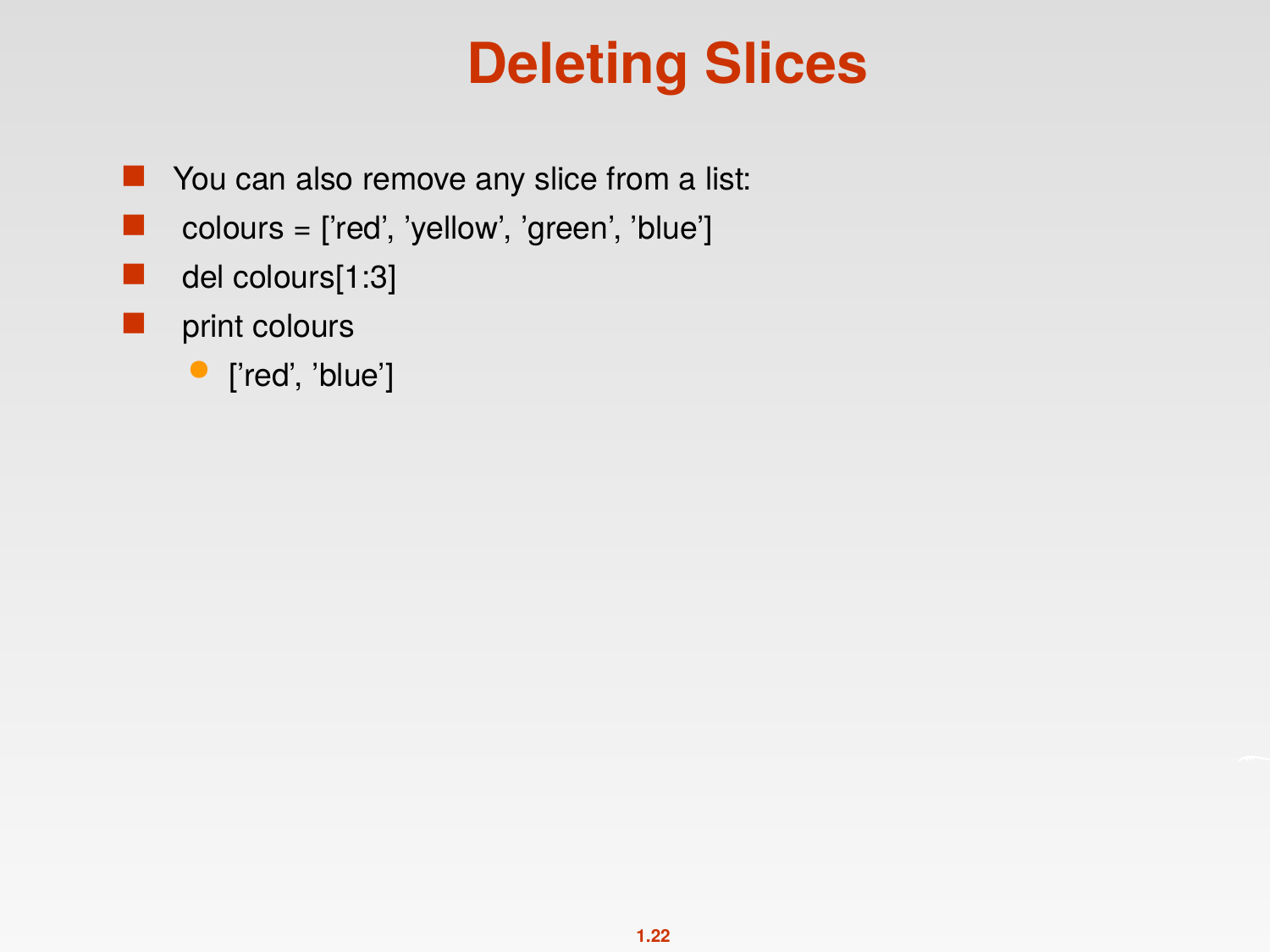

# Deleting Slices
You can also remove any slice from a list:
 colours = [’red’, ’yellow’, ’green’, ’blue’]
 del colours[1:3]
 print colours
[’red’, ’blue’]